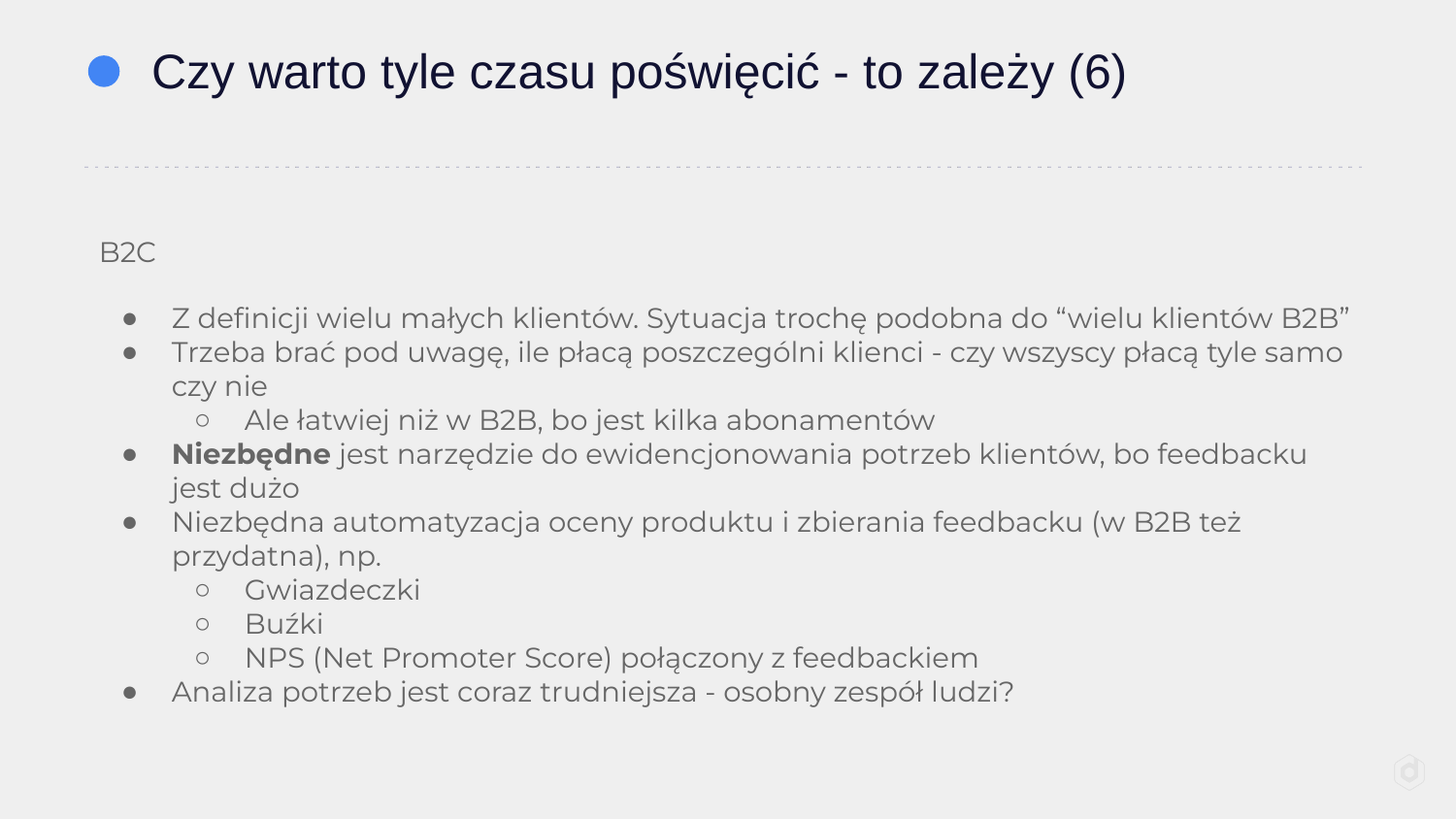

# Czy warto tyle czasu poświęcić - to zależy (6)
B2C
Z definicji wielu małych klientów. Sytuacja trochę podobna do “wielu klientów B2B”
Trzeba brać pod uwagę, ile płacą poszczególni klienci - czy wszyscy płacą tyle samo czy nie
Ale łatwiej niż w B2B, bo jest kilka abonamentów
Niezbędne jest narzędzie do ewidencjonowania potrzeb klientów, bo feedbacku jest dużo
Niezbędna automatyzacja oceny produktu i zbierania feedbacku (w B2B też przydatna), np.
Gwiazdeczki
Buźki
NPS (Net Promoter Score) połączony z feedbackiem
Analiza potrzeb jest coraz trudniejsza - osobny zespół ludzi?